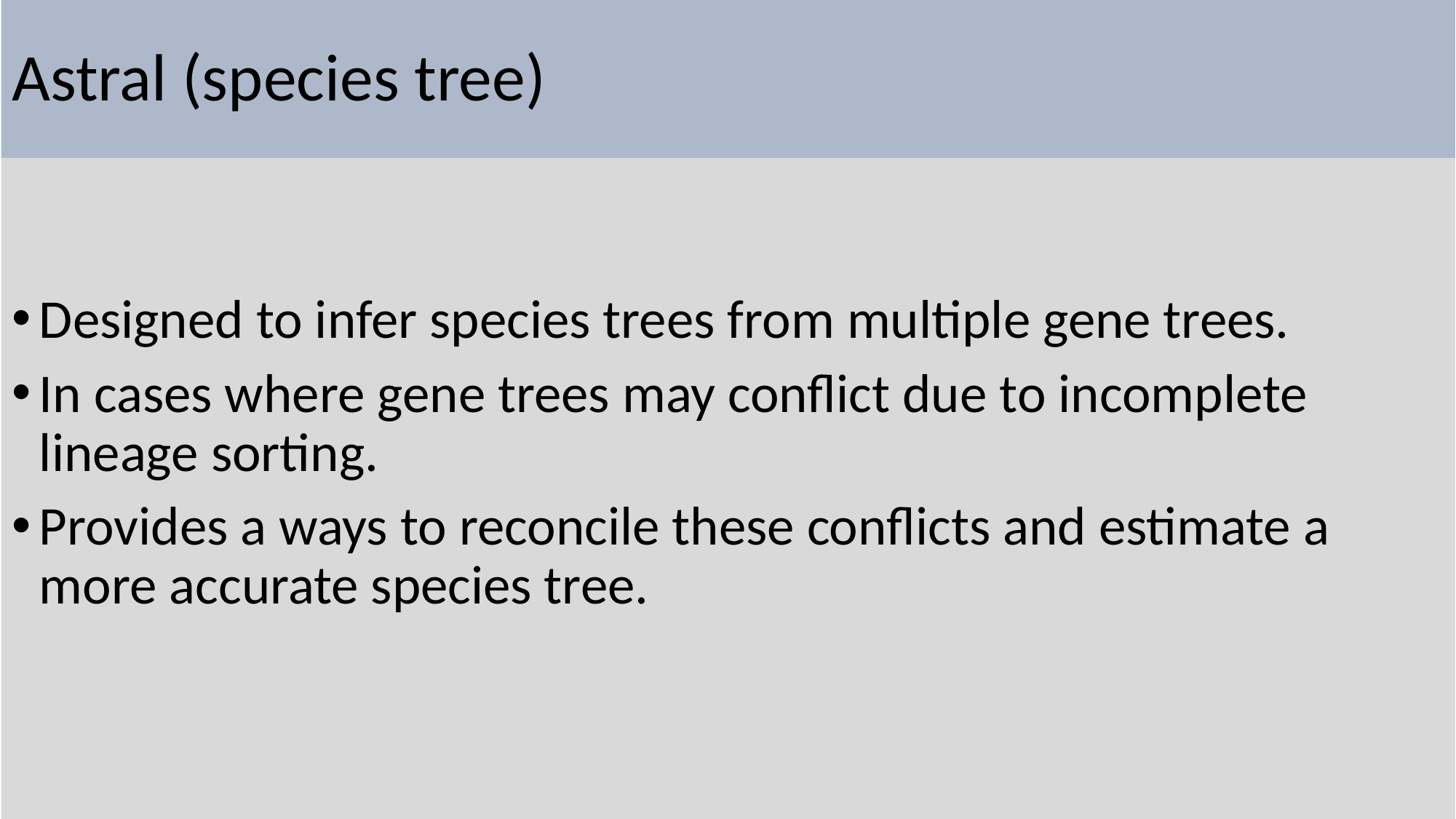

# Astral (species tree)

Designed to infer species trees from multiple gene trees.
In cases where gene trees may conflict due to incomplete lineage sorting.
Provides a ways to reconcile these conflicts and estimate a more accurate species tree.